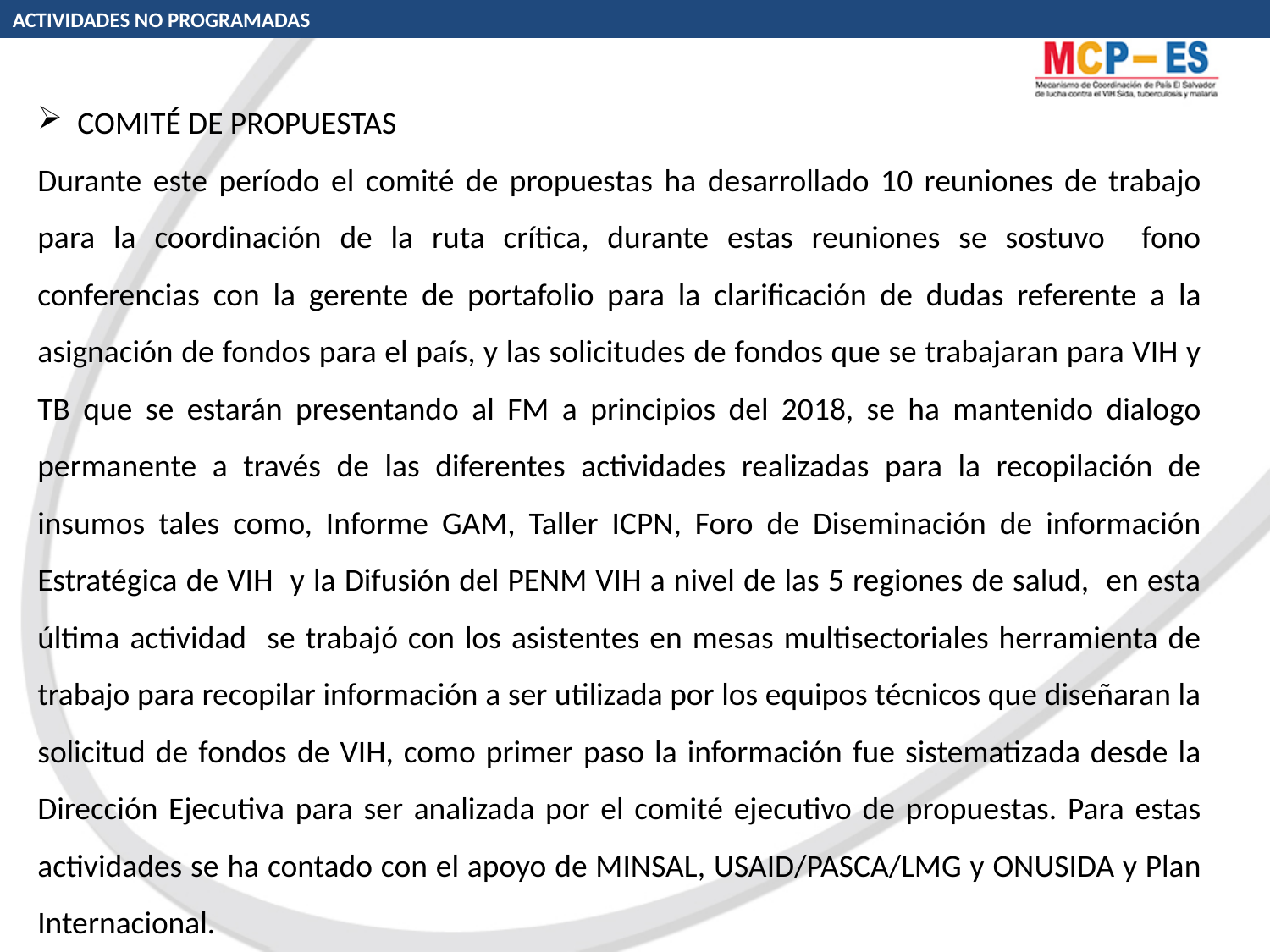

ACTIVIDADES NO PROGRAMADAS
COMITÉ DE PROPUESTAS
Durante este período el comité de propuestas ha desarrollado 10 reuniones de trabajo para la coordinación de la ruta crítica, durante estas reuniones se sostuvo  fono conferencias con la gerente de portafolio para la clarificación de dudas referente a la asignación de fondos para el país, y las solicitudes de fondos que se trabajaran para VIH y TB que se estarán presentando al FM a principios del 2018, se ha mantenido dialogo permanente a través de las diferentes actividades realizadas para la recopilación de insumos tales como, Informe GAM, Taller ICPN, Foro de Diseminación de información Estratégica de VIH  y la Difusión del PENM VIH a nivel de las 5 regiones de salud,  en esta última actividad  se trabajó con los asistentes en mesas multisectoriales herramienta de trabajo para recopilar información a ser utilizada por los equipos técnicos que diseñaran la solicitud de fondos de VIH, como primer paso la información fue sistematizada desde la Dirección Ejecutiva para ser analizada por el comité ejecutivo de propuestas. Para estas actividades se ha contado con el apoyo de MINSAL, USAID/PASCA/LMG y ONUSIDA y Plan Internacional.